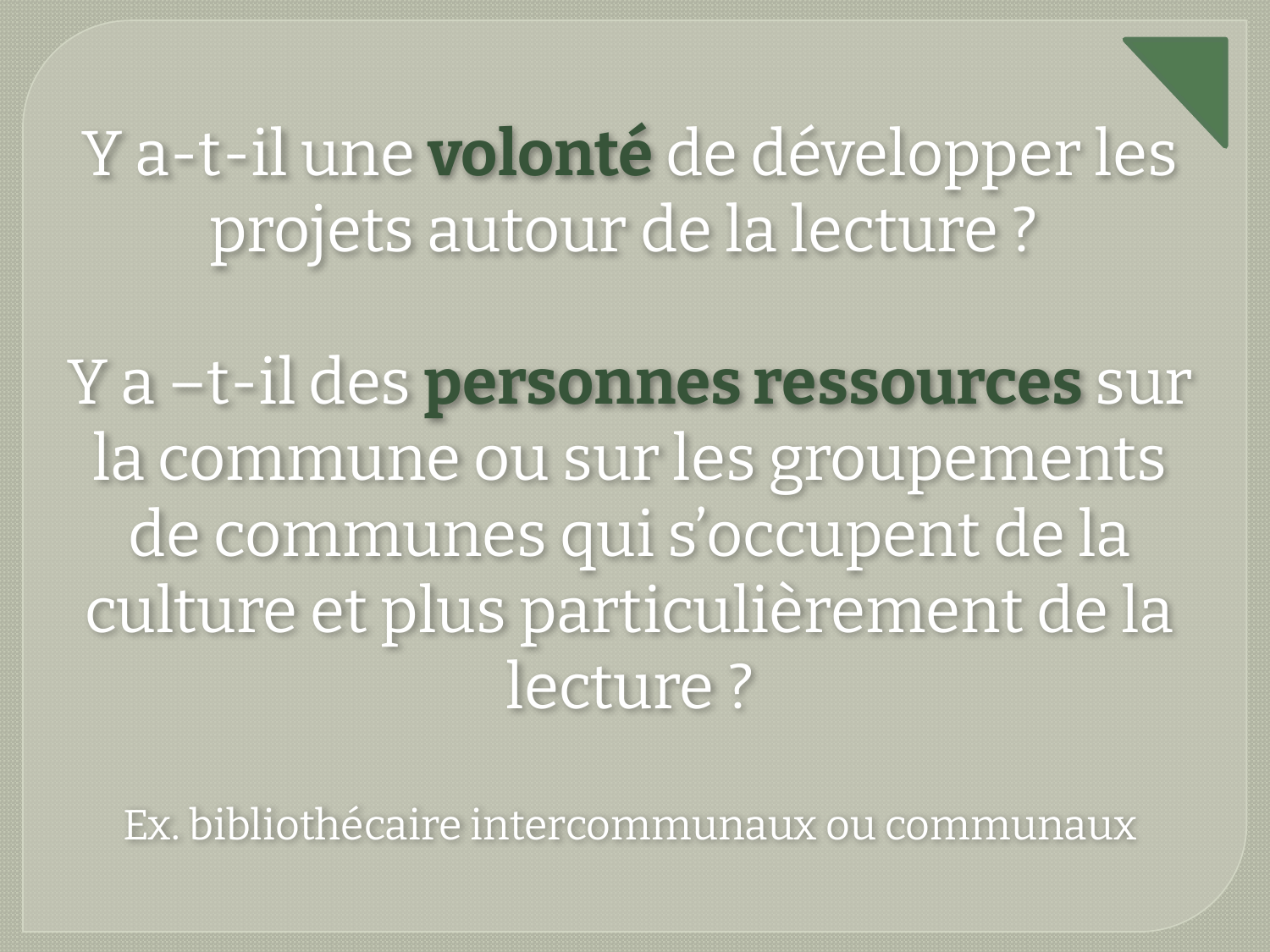

Y a-t-il une volonté de développer les projets autour de la lecture ?

Y a –t-il des personnes ressources sur la commune ou sur les groupements de communes qui s’occupent de la culture et plus particulièrement de la lecture ?

Ex. bibliothécaire intercommunaux ou communaux